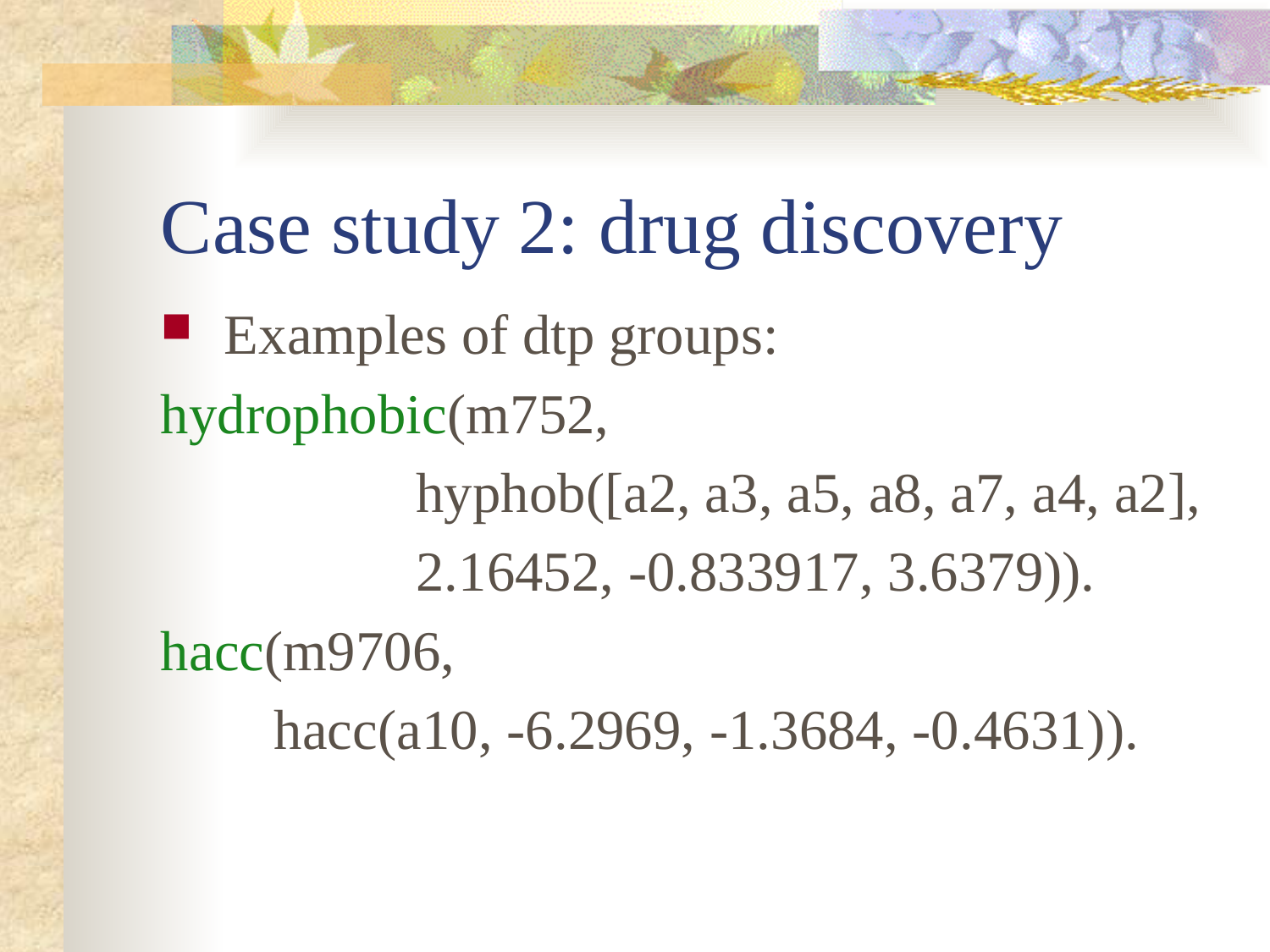

# Case study 2: drug discovery
Examples of dtp groups:
hydrophobic(m752,
                  hyphob([a2, a3, a5, a8, a7, a4, a2],
                  2.16452, -0.833917, 3.6379)).
hacc(m9706,
        hacc(a10, -6.2969, -1.3684, -0.4631)).